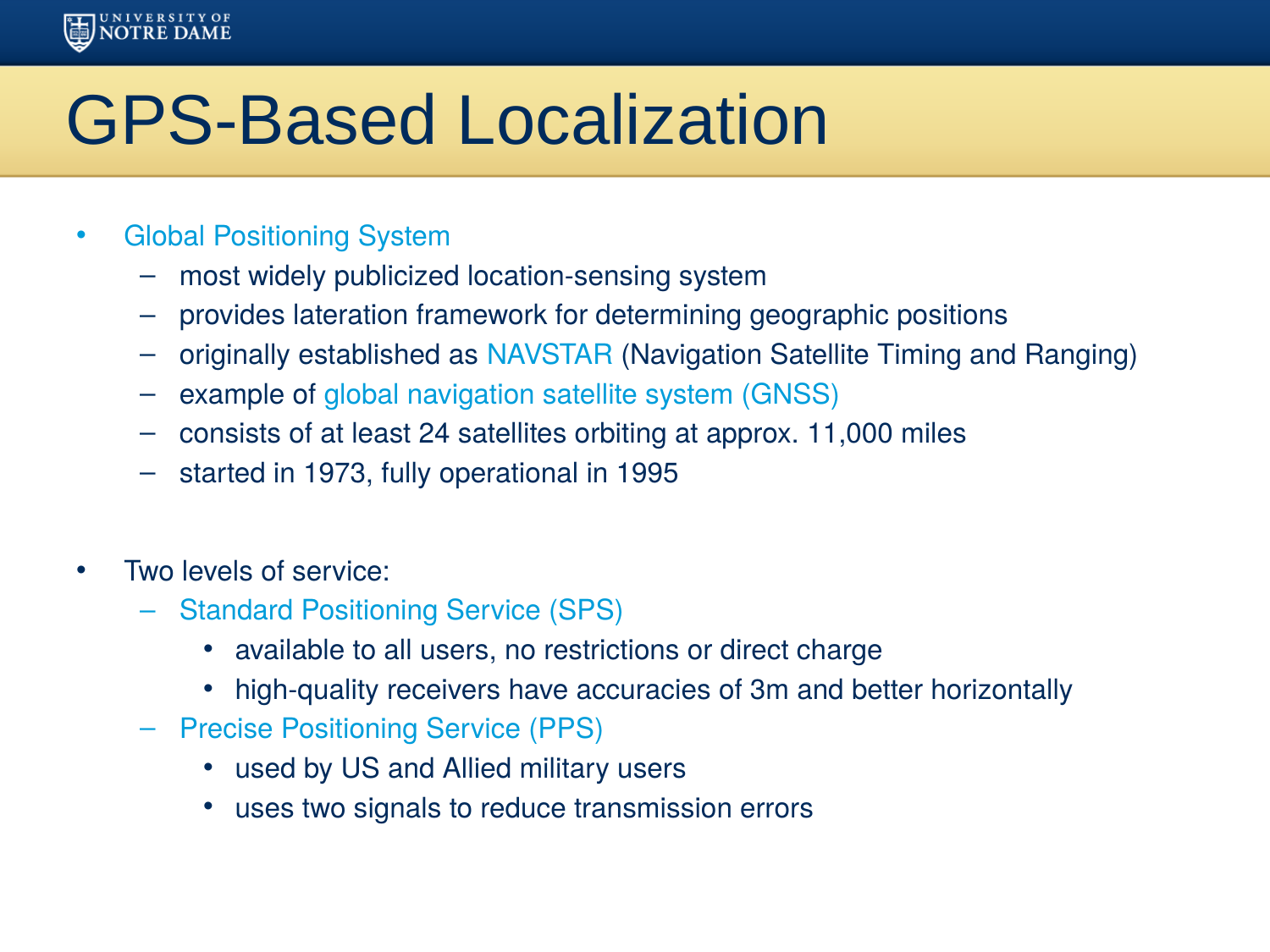

# GPS-Based Localization
Global Positioning System
most widely publicized location-sensing system
provides lateration framework for determining geographic positions
originally established as NAVSTAR (Navigation Satellite Timing and Ranging)
example of global navigation satellite system (GNSS)
consists of at least 24 satellites orbiting at approx. 11,000 miles
started in 1973, fully operational in 1995

Two levels of service:
Standard Positioning Service (SPS)
available to all users, no restrictions or direct charge
high-quality receivers have accuracies of 3m and better horizontally
Precise Positioning Service (PPS)
used by US and Allied military users
uses two signals to reduce transmission errors